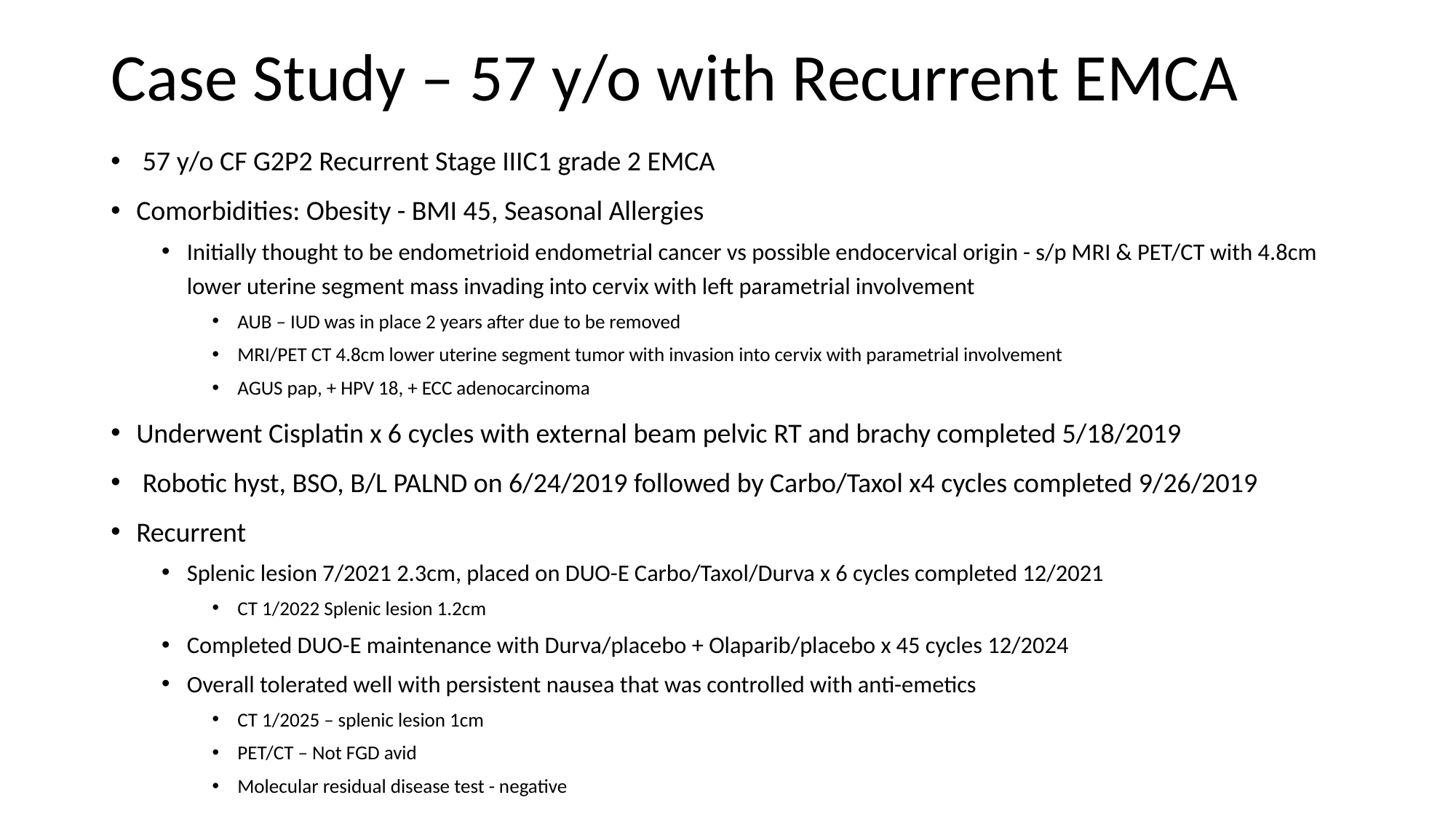

# Case Study – 57 y/o with Recurrent EMCA
 57 y/o CF G2P2 Recurrent Stage IIIC1 grade 2 EMCA
Comorbidities: Obesity - BMI 45, Seasonal Allergies
Initially thought to be endometrioid endometrial cancer vs possible endocervical origin - s/p MRI & PET/CT with 4.8cm lower uterine segment mass invading into cervix with left parametrial involvement
AUB – IUD was in place 2 years after due to be removed
MRI/PET CT 4.8cm lower uterine segment tumor with invasion into cervix with parametrial involvement
AGUS pap, + HPV 18, + ECC adenocarcinoma
Underwent Cisplatin x 6 cycles with external beam pelvic RT and brachy completed 5/18/2019
 Robotic hyst, BSO, B/L PALND on 6/24/2019 followed by Carbo/Taxol x4 cycles completed 9/26/2019
Recurrent
Splenic lesion 7/2021 2.3cm, placed on DUO-E Carbo/Taxol/Durva x 6 cycles completed 12/2021
CT 1/2022 Splenic lesion 1.2cm
Completed DUO-E maintenance with Durva/placebo + Olaparib/placebo x 45 cycles 12/2024
Overall tolerated well with persistent nausea that was controlled with anti-emetics
CT 1/2025 – splenic lesion 1cm
PET/CT – Not FGD avid
Molecular residual disease test - negative